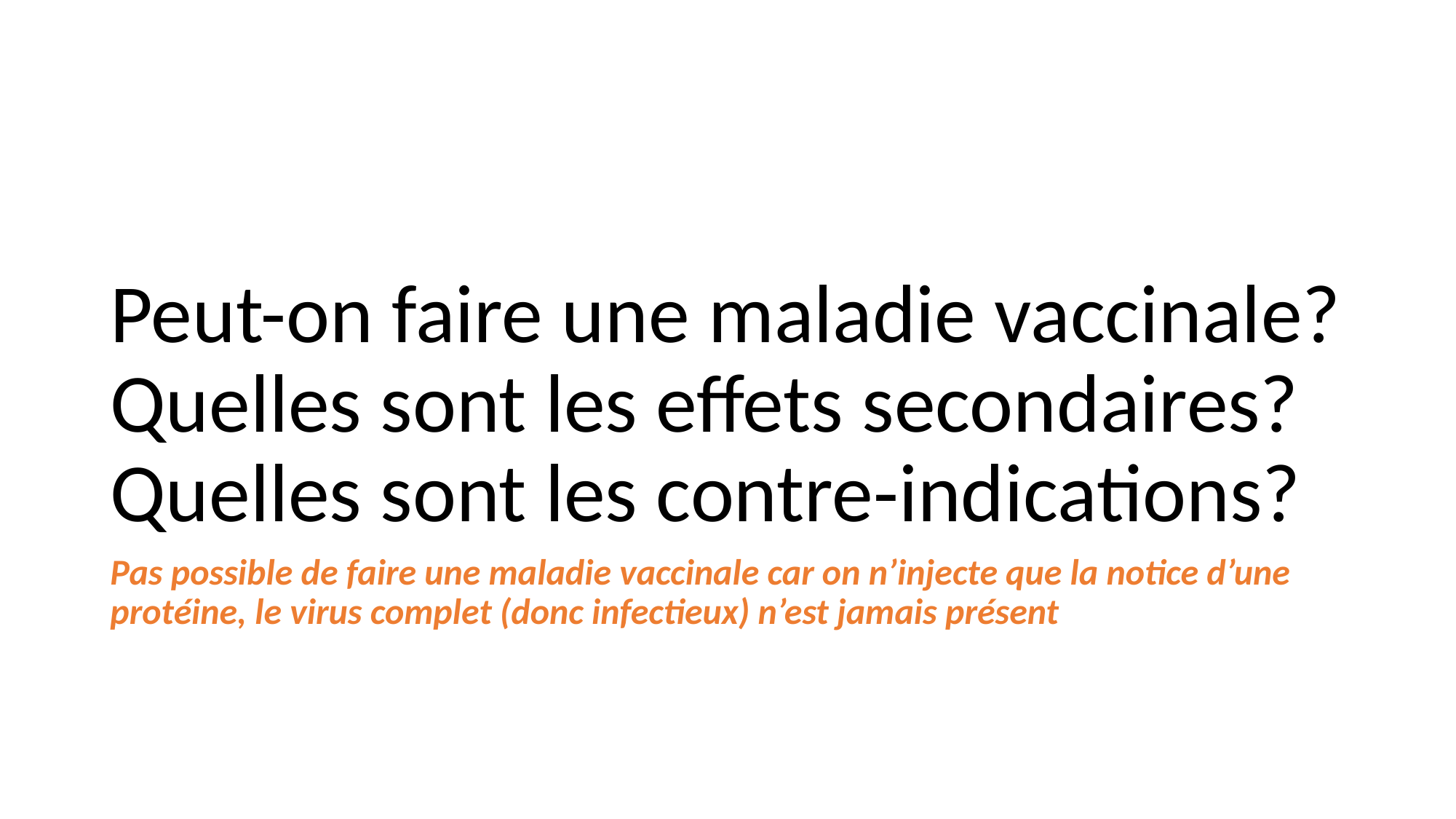

# Peut-on faire une maladie vaccinale? Quelles sont les effets secondaires? Quelles sont les contre-indications?
Pas possible de faire une maladie vaccinale car on n’injecte que la notice d’une protéine, le virus complet (donc infectieux) n’est jamais présent